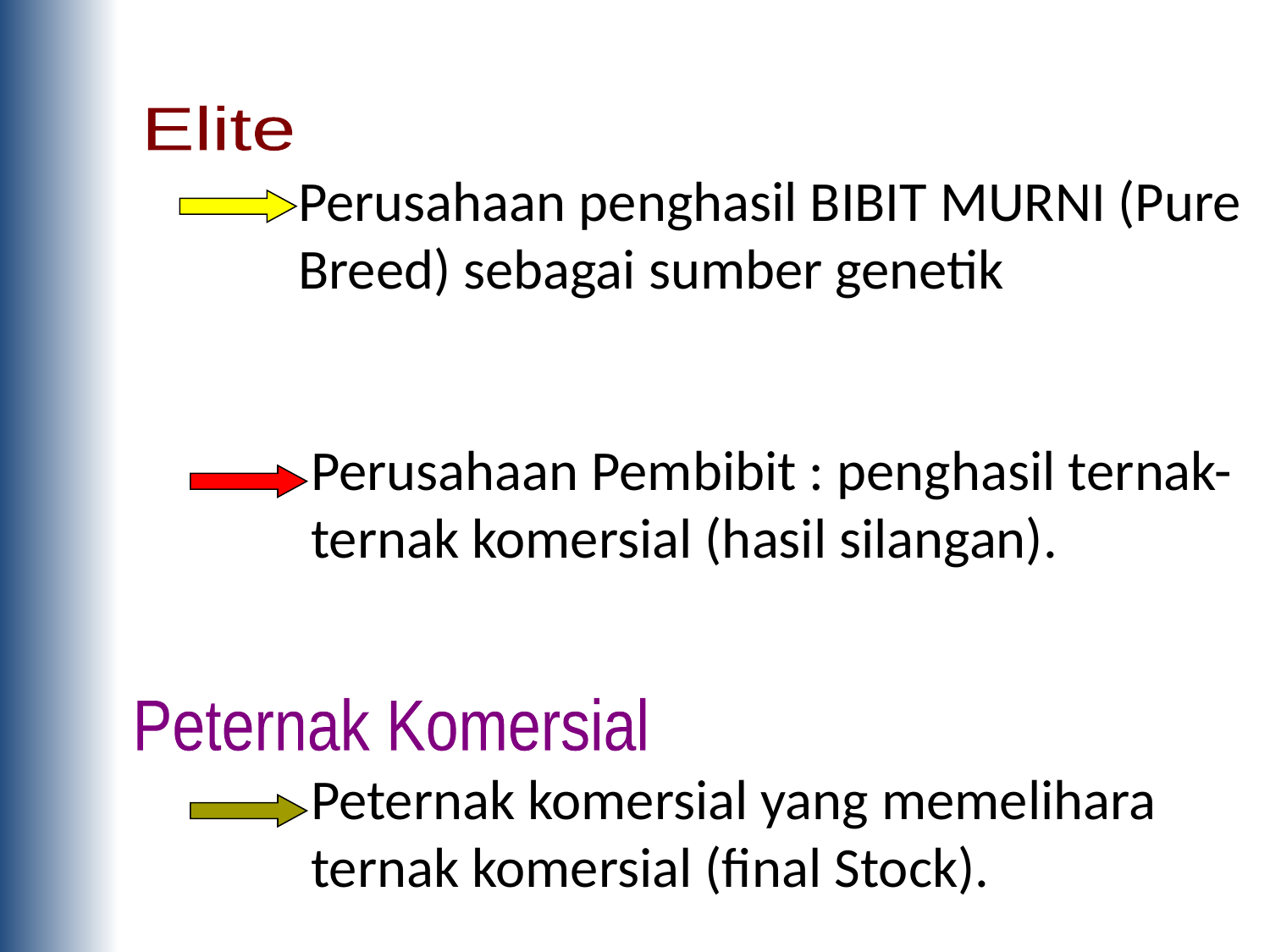

Elite
#
Perusahaan penghasil BIBIT MURNI (Pure Breed) sebagai sumber genetik

Breeder
Perusahaan Pembibit : penghasil ternak-ternak komersial (hasil silangan).

Peternak Komersial
Peternak komersial yang memelihara ternak komersial (final Stock).